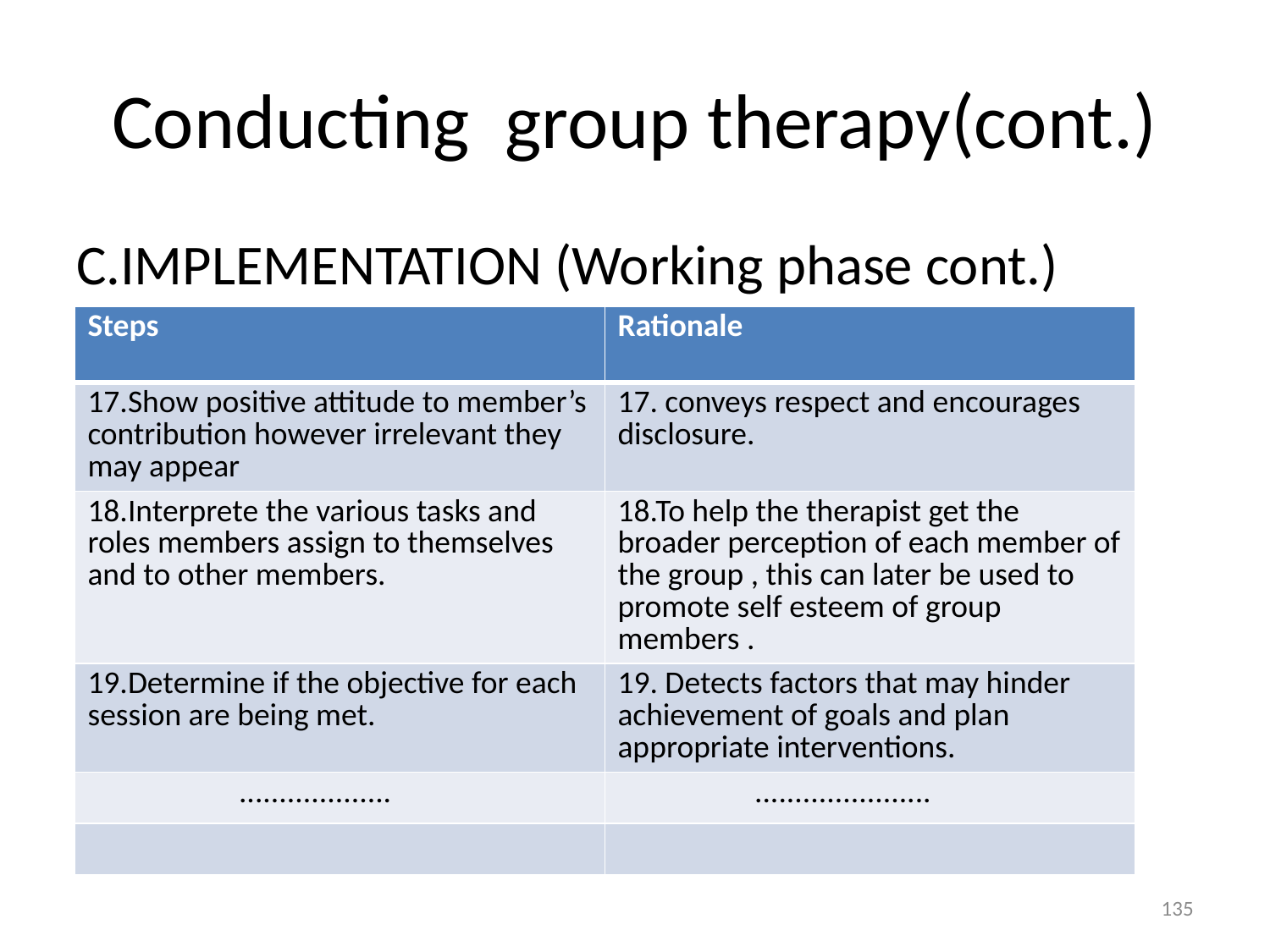

# Conducting  group therapy(cont.)
C.IMPLEMENTATION (Working phase cont.)
| Steps | Rationale |
| --- | --- |
| 17.Show positive attitude to member’s contribution however irrelevant they may appear | 17. conveys respect and encourages disclosure. |
| 18.Interprete the various tasks and roles members assign to themselves and to other members. | 18.To help the therapist get the broader perception of each member of the group , this can later be used to promote self esteem of group members . |
| 19.Determine if the objective for each session are being met. | 19. Detects factors that may hinder achievement of goals and plan appropriate interventions. |
| ................... | ...................... |
|  |  |
135